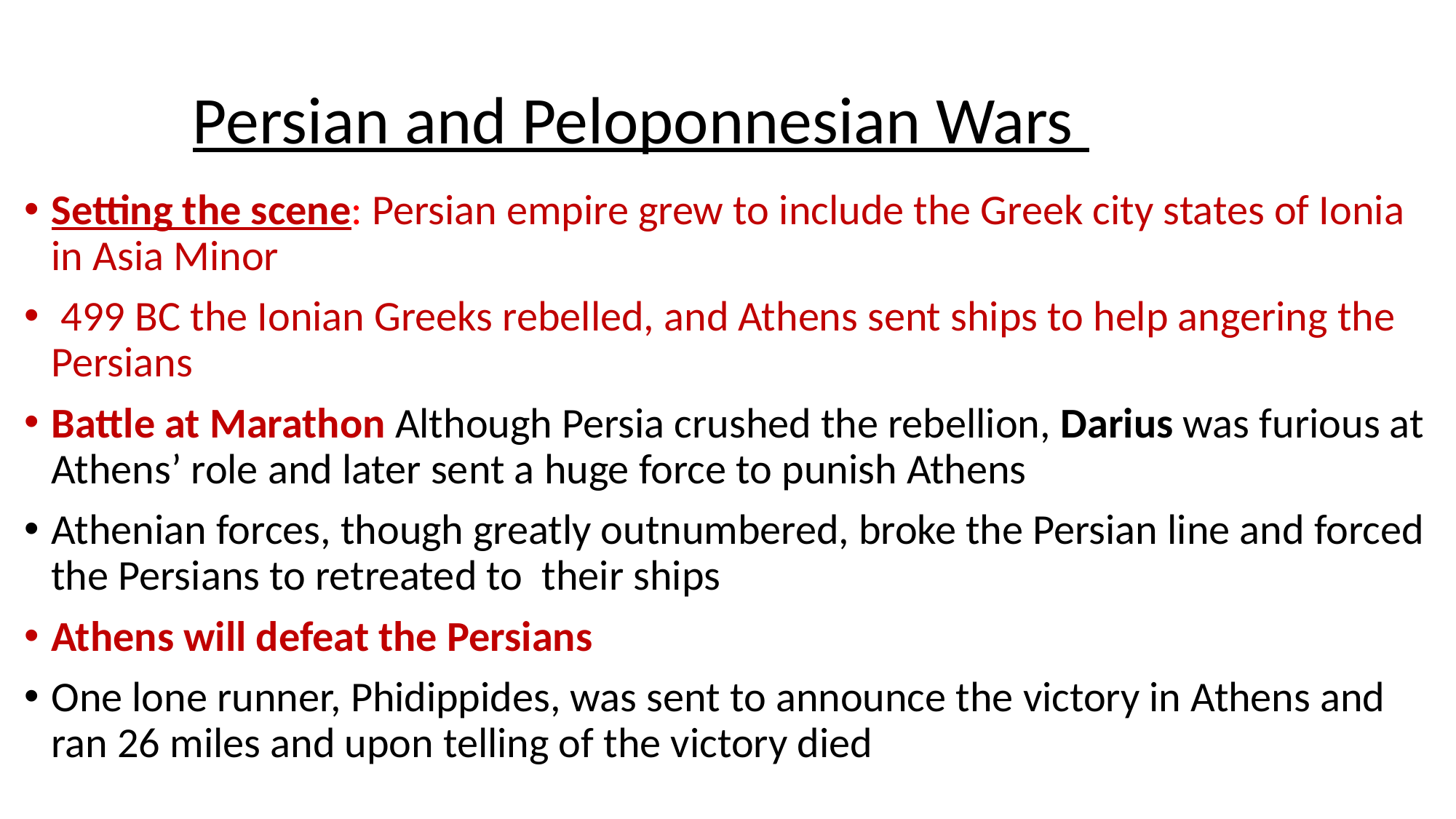

# Persian and Peloponnesian Wars
Setting the scene: Persian empire grew to include the Greek city states of Ionia in Asia Minor
 499 BC the Ionian Greeks rebelled, and Athens sent ships to help angering the Persians
Battle at Marathon Although Persia crushed the rebellion, Darius was furious at Athens’ role and later sent a huge force to punish Athens
Athenian forces, though greatly outnumbered, broke the Persian line and forced the Persians to retreated to  their ships
Athens will defeat the Persians
One lone runner, Phidippides, was sent to announce the victory in Athens and ran 26 miles and upon telling of the victory died